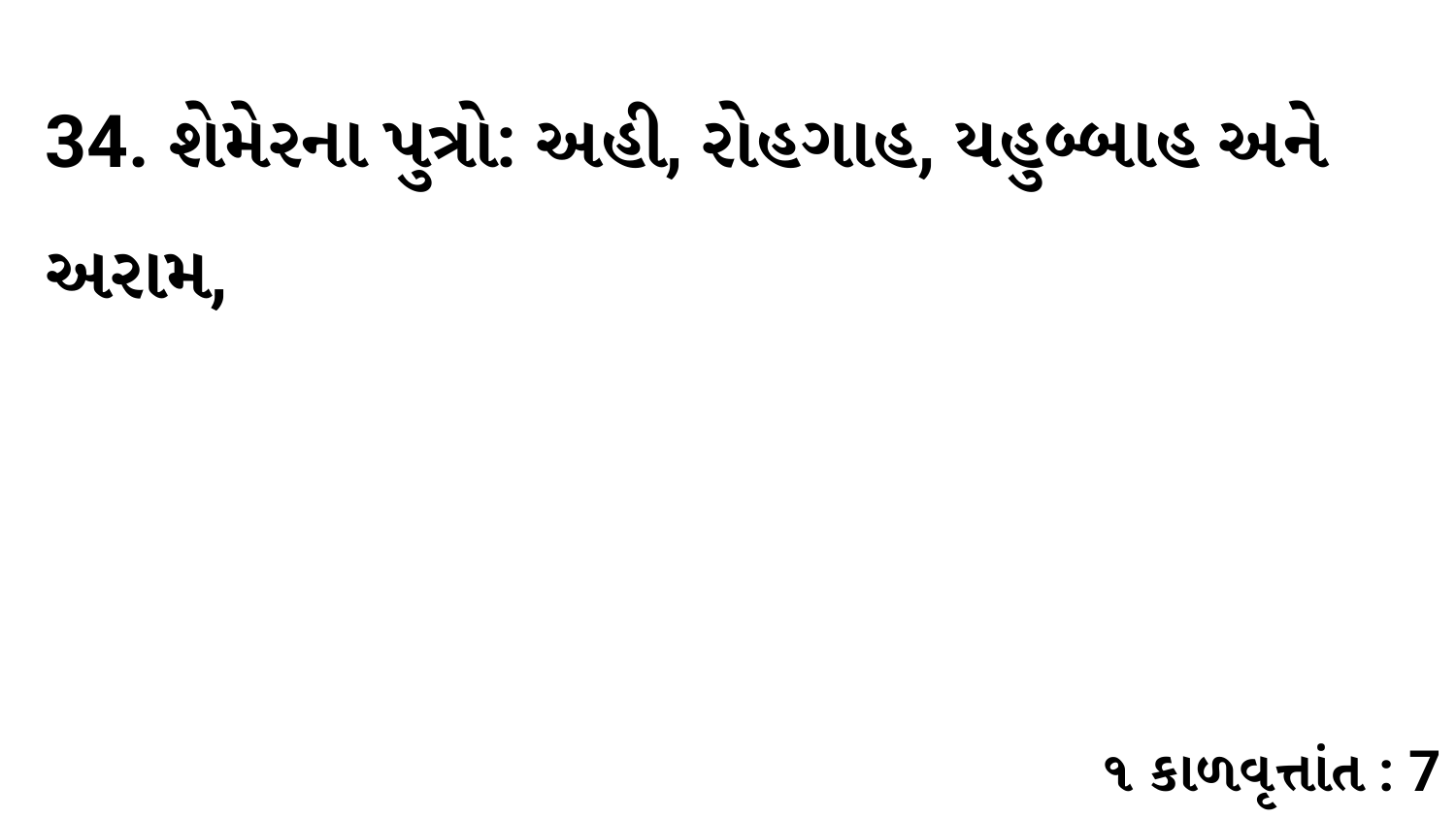

34. શેમેરના પુત્રો: અહી, રોહગાહ, યહુબ્બાહ અને અરામ,
૧ કાળવૃત્તાંત : 7